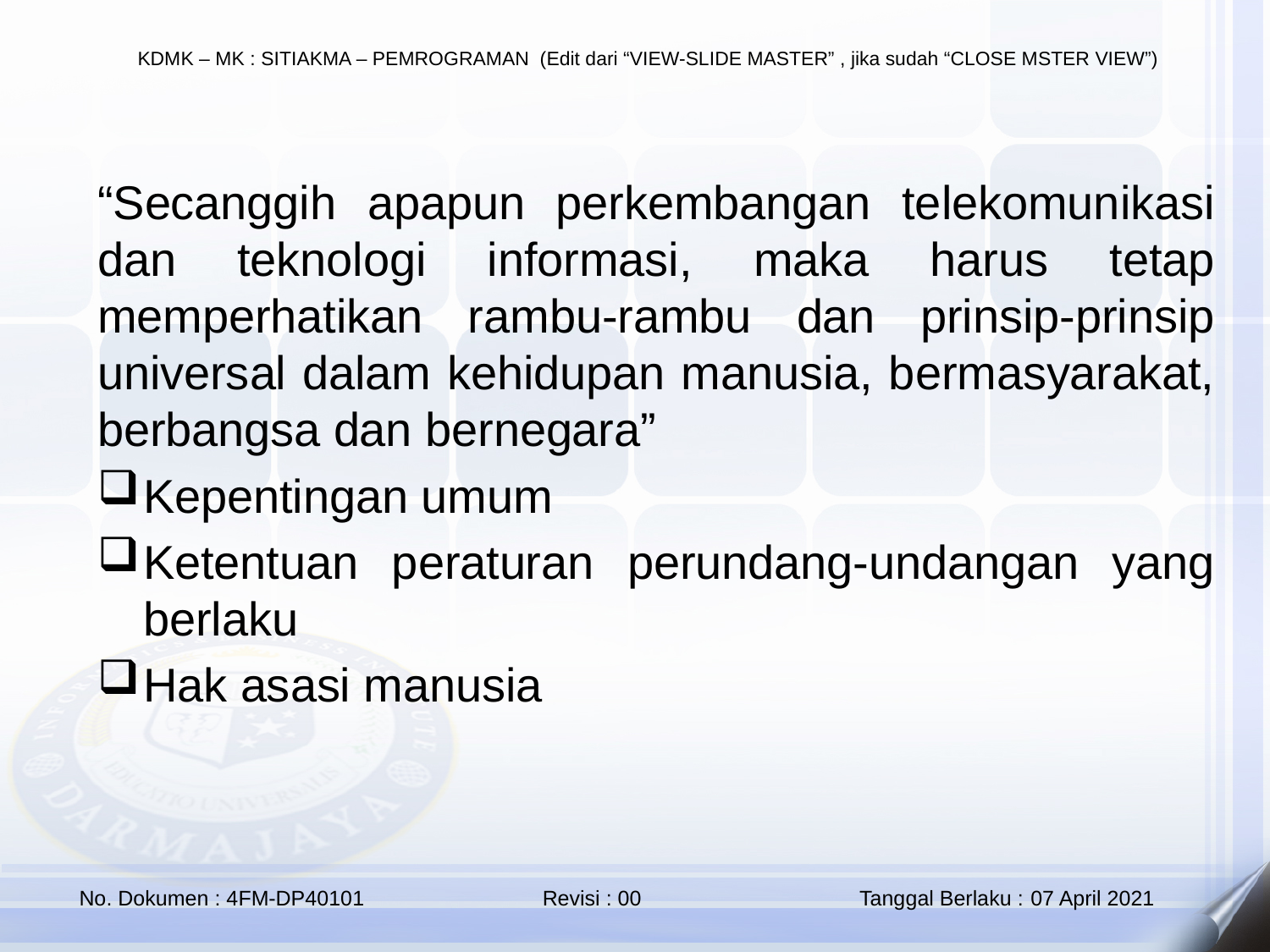

“Secanggih apapun perkembangan telekomunikasi dan teknologi informasi, maka harus tetap memperhatikan rambu-rambu dan prinsip-prinsip universal dalam kehidupan manusia, bermasyarakat, berbangsa dan bernegara”
Kepentingan umum
Ketentuan peraturan perundang-undangan yang berlaku
Hak asasi manusia